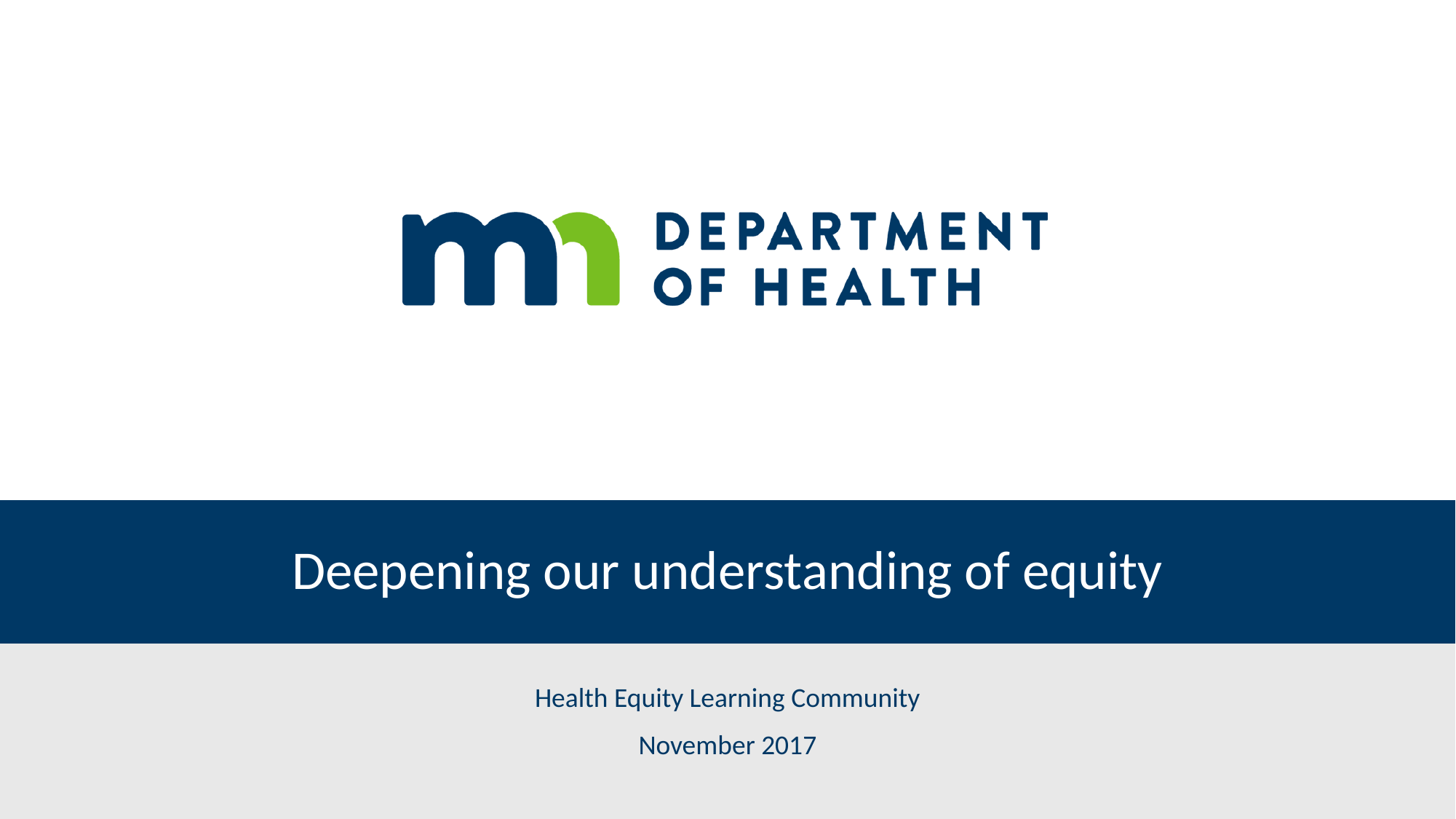

# Deepening our understanding of equity
Health Equity Learning Community
November 2017